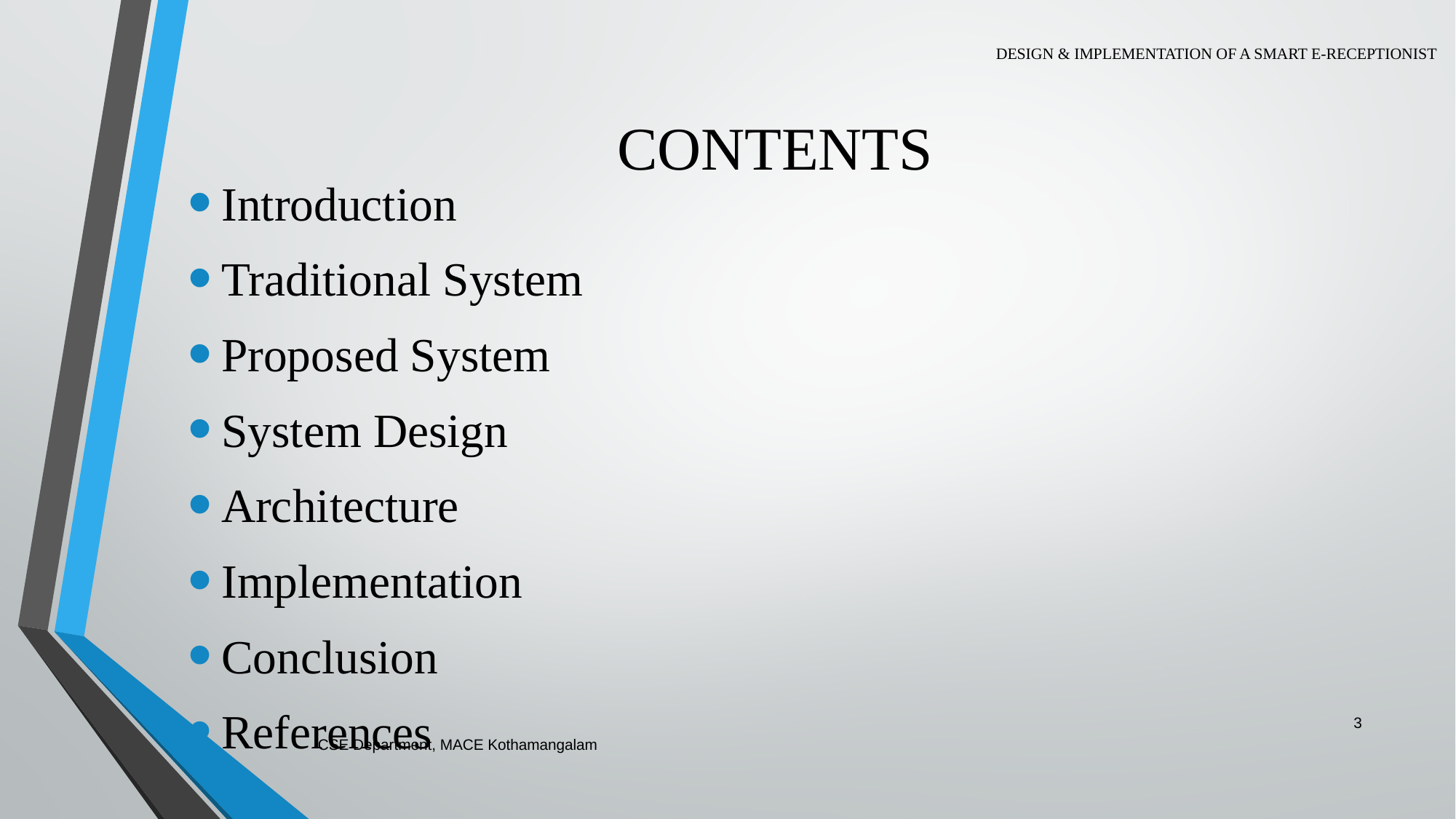

# CONTENTS
DESIGN & IMPLEMENTATION OF A SMART E-RECEPTIONIST
Introduction
Traditional System
Proposed System
System Design
Architecture
Implementation
Conclusion
References

3
CSE Department, MACE Kothamangalam